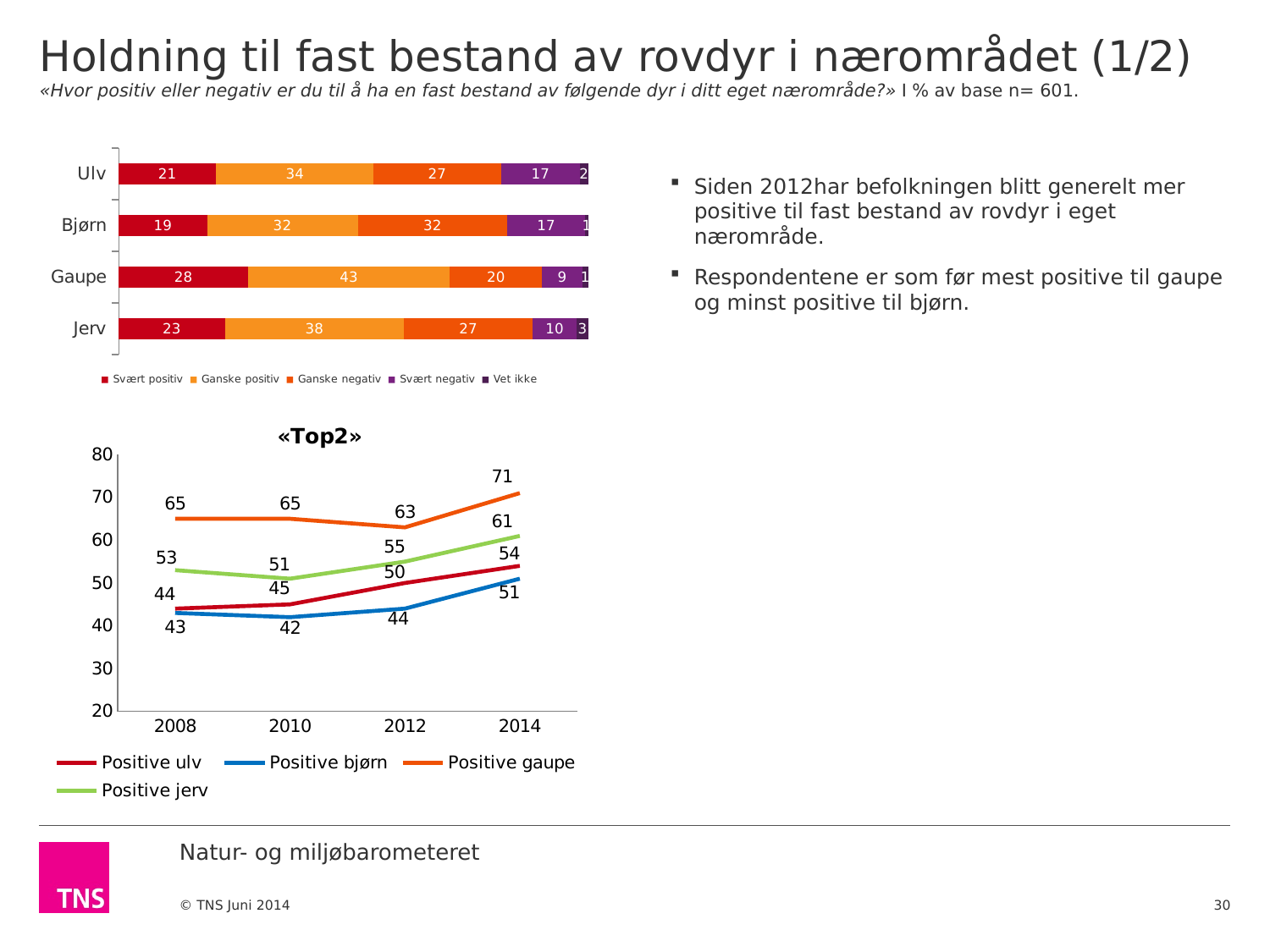

# Holdning til fast bestand av rovdyr i nærområdet (1/2) «Hvor positiv eller negativ er du til å ha en fast bestand av følgende dyr i ditt eget nærområde?» I % av base n= 601.
Siden 2012har befolkningen blitt generelt mer positive til fast bestand av rovdyr i eget nærområde.
Respondentene er som før mest positive til gaupe og minst positive til bjørn.

### Chart

| Category | Svært positiv | Ganske positiv | Ganske negativ | Svært negativ | Vet ikke |
|---|---|---|---|---|---|
| Ulv | 20.7 | 33.6 | 27.1 | 16.8 | 1.8 |
| Bjørn | 18.8 | 32.1 | 31.8 | 16.7 | 0.7 |
| Gaupe | 27.5 | 43.0 | 19.7 | 8.5 | 1.3 |
| Jerv | 22.6 | 38.2 | 27.3 | 9.5 | 2.5 |

### Chart: «Top2»

| Category | Positive ulv | Positive bjørn | Positive gaupe | Positive jerv |
|---|---|---|---|---|
| 2008 | 44.0 | 43.0 | 65.0 | 53.0 |
| 2010 | 45.0 | 42.0 | 65.0 | 51.0 |
| 2012 | 50.0 | 44.0 | 63.0 | 55.0 |
| 2014 | 54.0 | 51.0 | 71.0 | 61.0 |
30